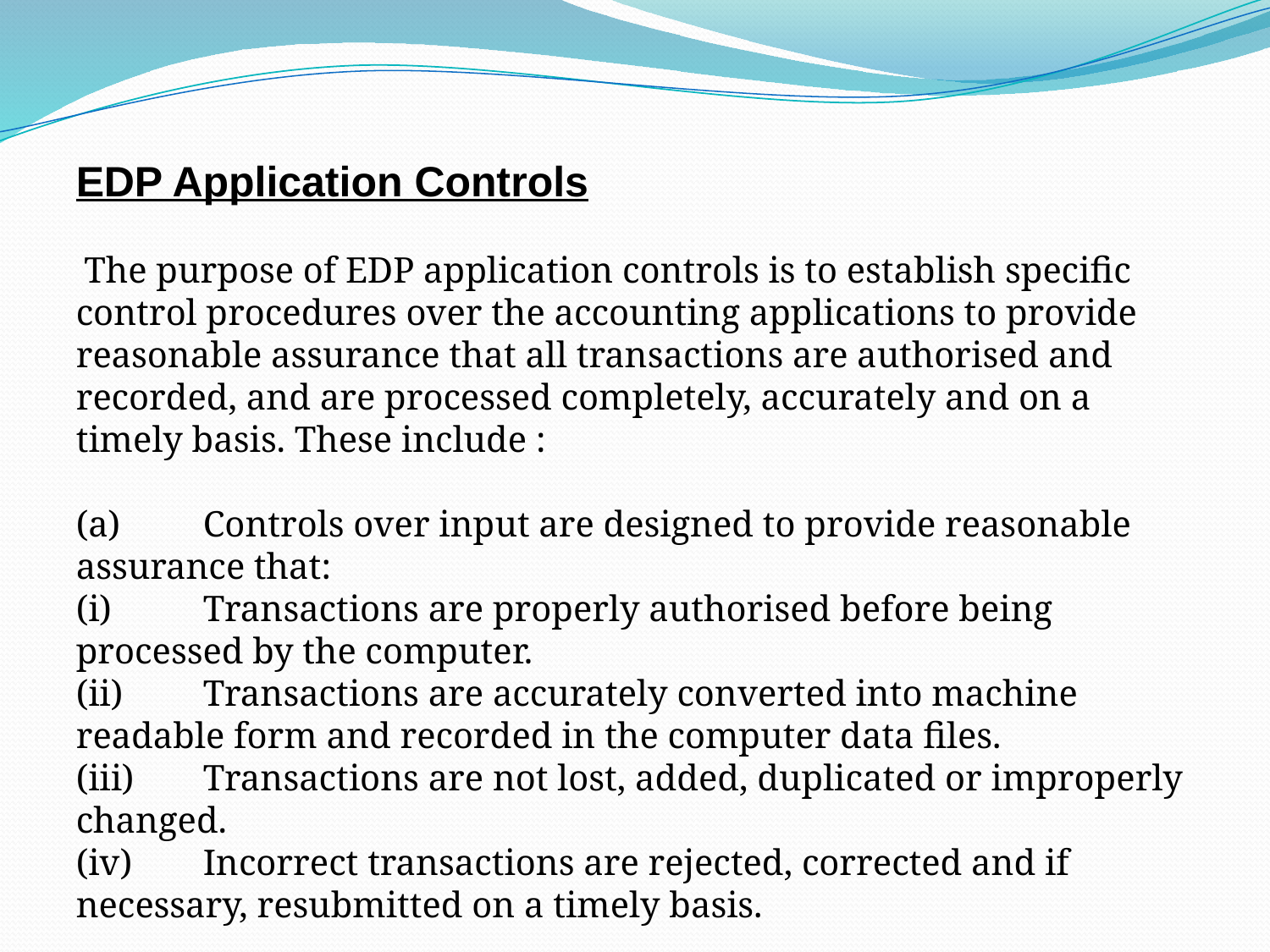

EDP Application Controls

 The purpose of EDP application controls is to establish specific control procedures over the accounting applications to provide reasonable assurance that all transactions are authorised and recorded, and are processed completely, accurately and on a timely basis. These include :

(a)	Controls over input are designed to provide reasonable assurance that:
(i)	Transactions are properly authorised before being processed by the computer.
(ii)	Transactions are accurately converted into machine readable form and recorded in the computer data files.
(iii)	Transactions are not lost, added, duplicated or improperly changed.
(iv)	Incorrect transactions are rejected, corrected and if necessary, resubmitted on a timely basis.